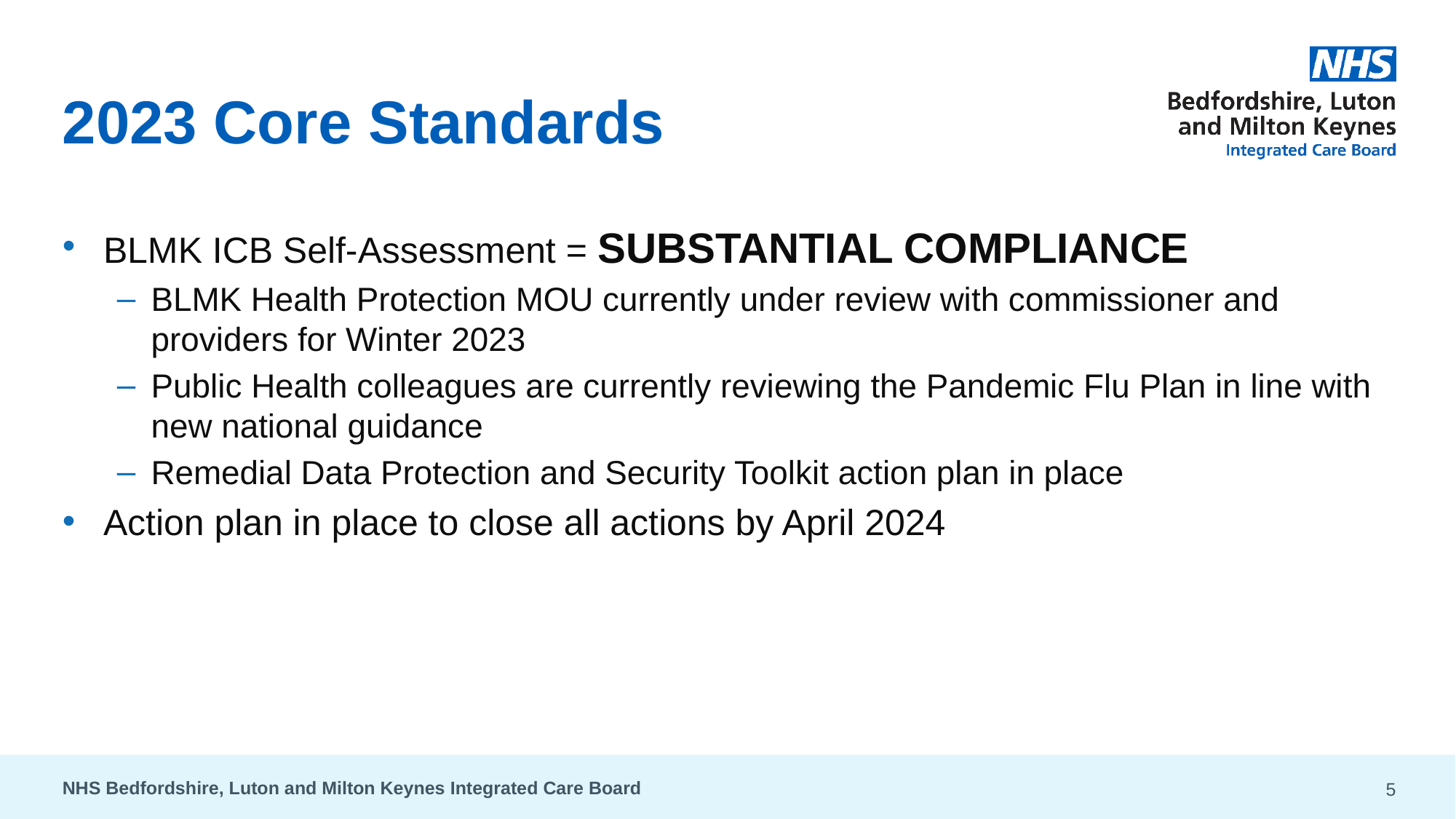

# 2023 Core Standards
BLMK ICB Self-Assessment = SUBSTANTIAL COMPLIANCE
BLMK Health Protection MOU currently under review with commissioner and providers for Winter 2023
Public Health colleagues are currently reviewing the Pandemic Flu Plan in line with new national guidance
Remedial Data Protection and Security Toolkit action plan in place
Action plan in place to close all actions by April 2024

NHS Bedfordshire, Luton and Milton Keynes Integrated Care Board
5